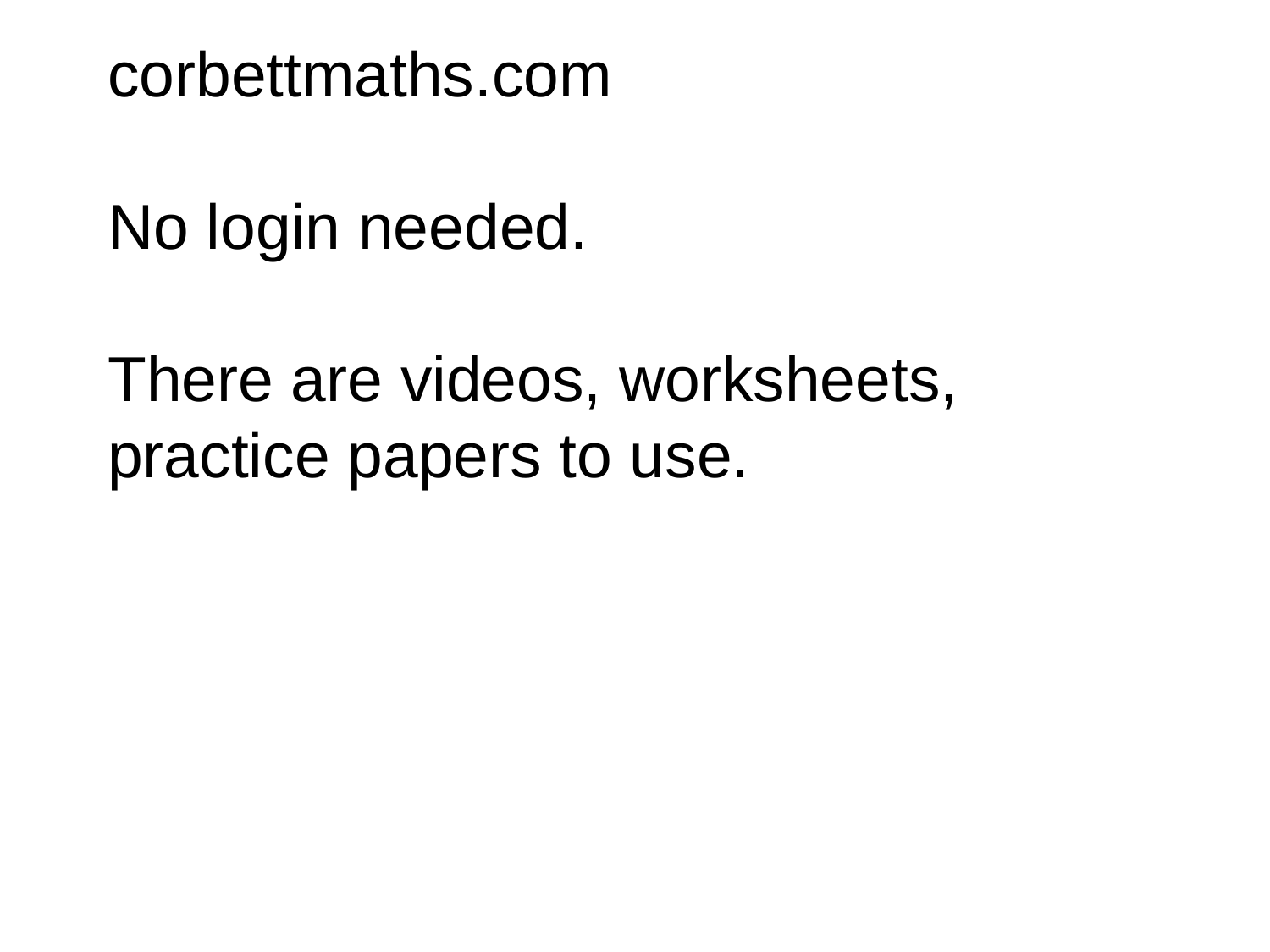

corbettmaths.com

No login needed.

There are videos, worksheets, practice papers to use.